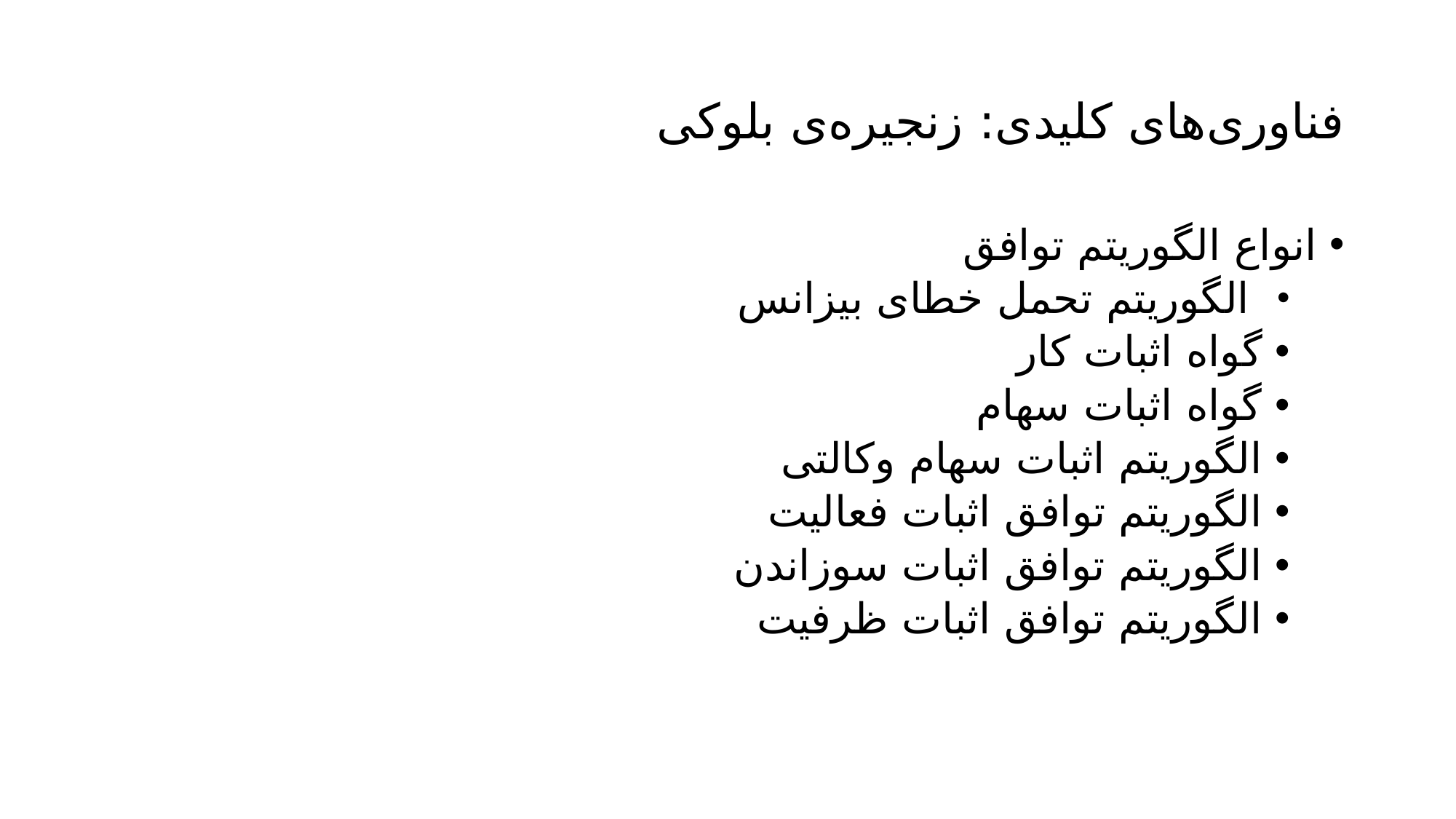

# فناوری‌های کلیدی: زنجیره‌ی بلوکی
انواع الگوریتم توافق
 الگوریتم تحمل خطای بیزانس
گواه اثبات کار
گواه اثبات سهام
الگوریتم اثبات سهام وکالتی
الگوریتم توافق اثبات فعالیت
الگوریتم توافق اثبات سوزاندن
الگوریتم توافق اثبات ظرفیت